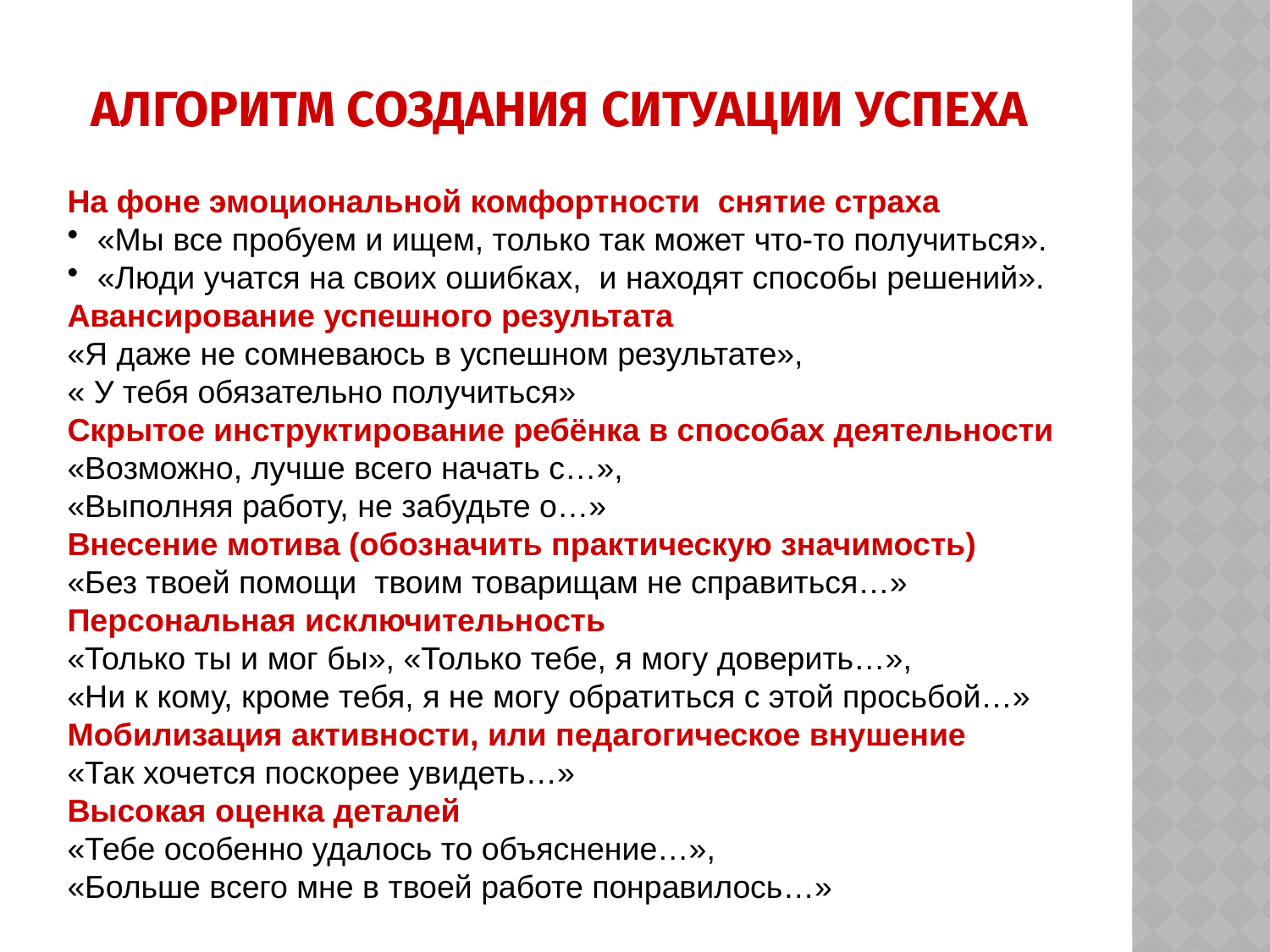

# Алгоритм создания ситуации успеха
На фоне эмоциональной комфортности  снятие страха
«Мы все пробуем и ищем, только так может что-то получиться».
«Люди учатся на своих ошибках,  и находят способы решений».
Авансирование успешного результата
«Я даже не сомневаюсь в успешном результате»,
« У тебя обязательно получиться»
Скрытое инструктирование ребёнка в способах деятельности
«Возможно, лучше всего начать с…»,
«Выполняя работу, не забудьте о…»
Внесение мотива (обозначить практическую значимость)
«Без твоей помощи  твоим товарищам не справиться…»
Персональная исключительность
«Только ты и мог бы», «Только тебе, я могу доверить…»,
«Ни к кому, кроме тебя, я не могу обратиться с этой просьбой…»
Мобилизация активности, или педагогическое внушение
«Так хочется поскорее увидеть…»
Высокая оценка деталей
«Тебе особенно удалось то объяснение…»,
«Больше всего мне в твоей работе понравилось…»